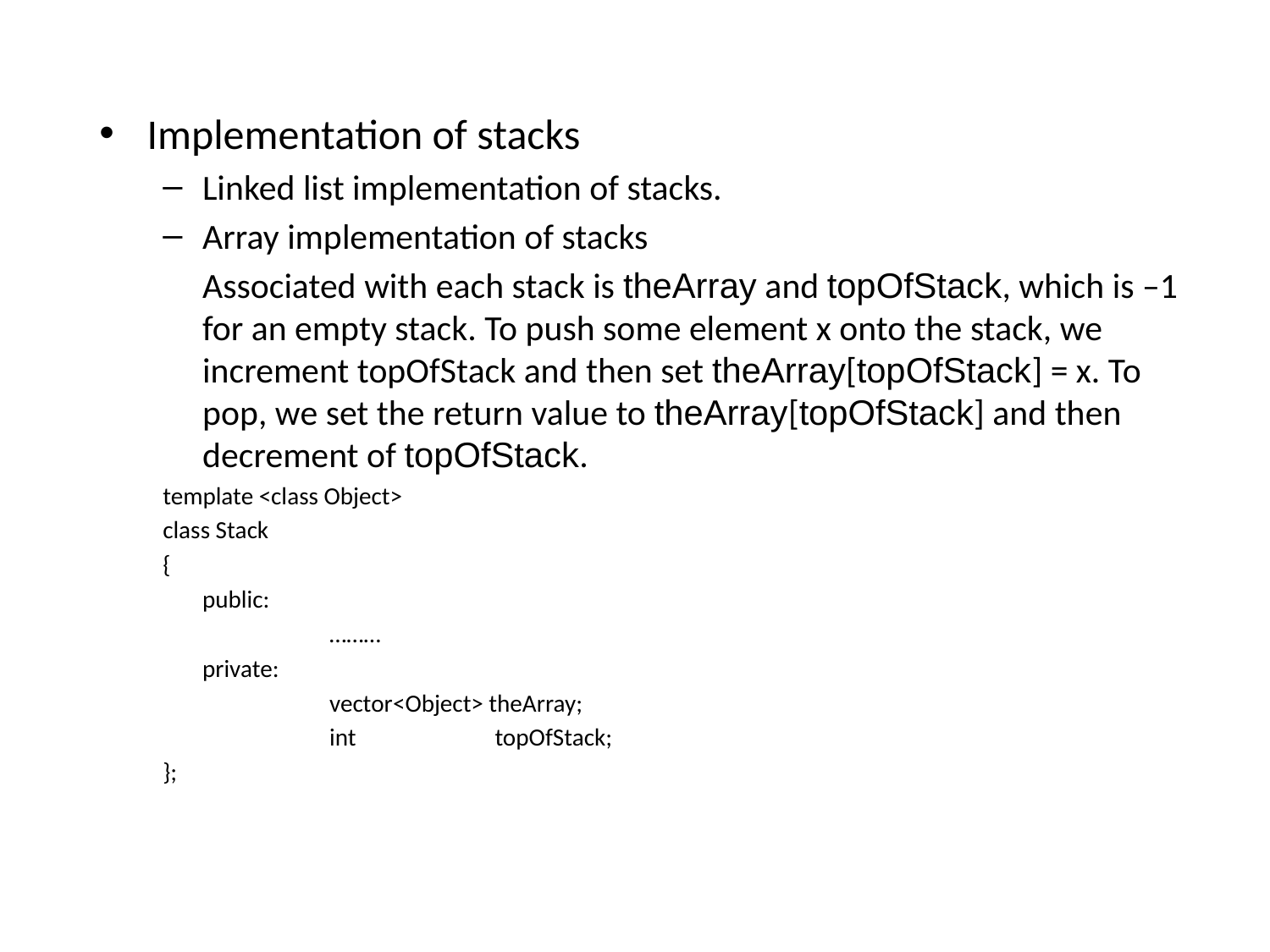

Implementation of stacks
Linked list implementation of stacks.
Array implementation of stacks
	Associated with each stack is theArray and topOfStack, which is –1 for an empty stack. To push some element x onto the stack, we increment topOfStack and then set theArray[topOfStack] = x. To pop, we set the return value to theArray[topOfStack] and then decrement of topOfStack.
template <class Object>
class Stack
{
	public:
		………
	private:
		vector<Object> theArray;
		int	       topOfStack;
};